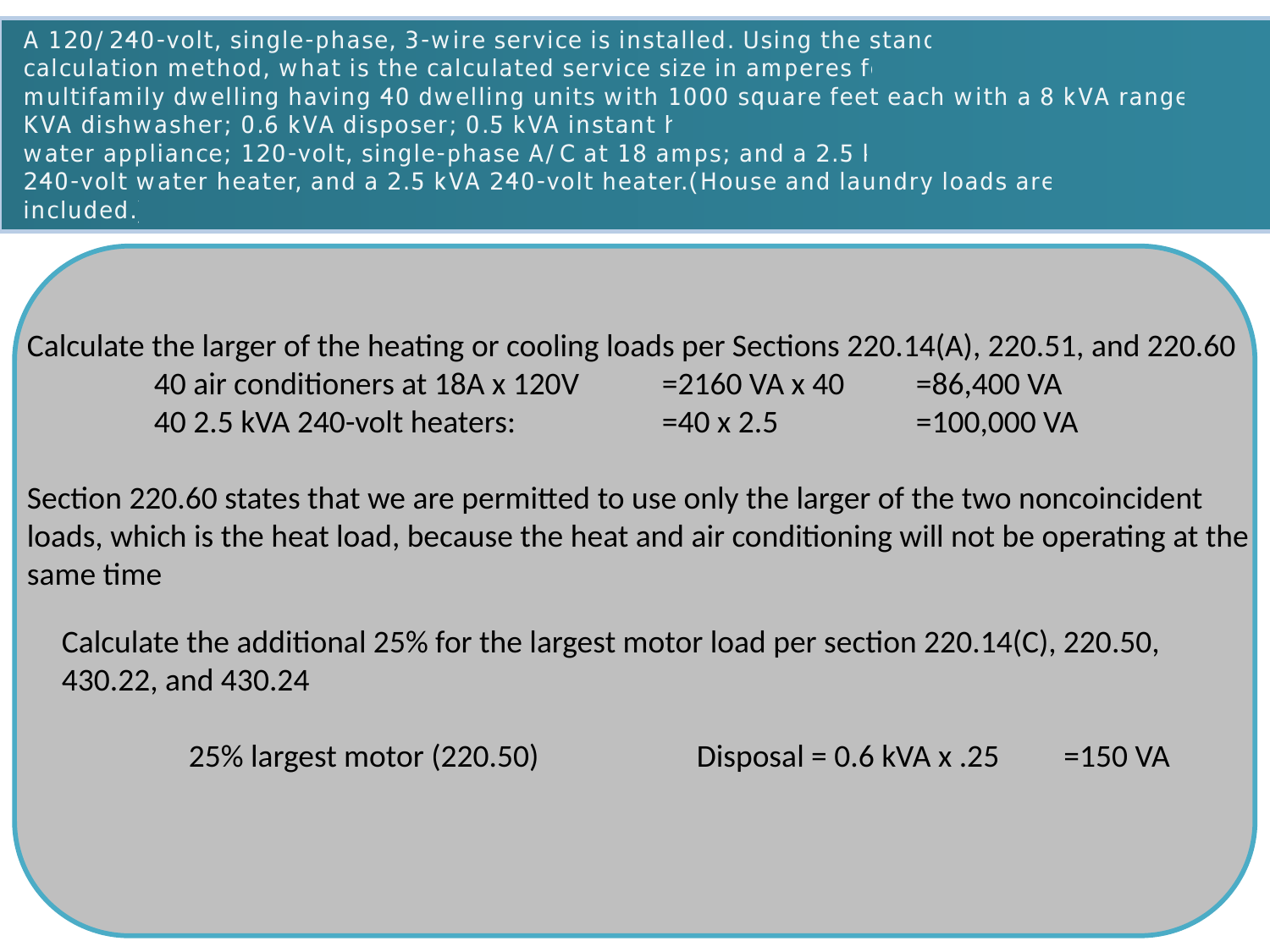

A 120/240-volt, single-phase, 3-wire service is installed. Using the standard
calculation method, what is the calculated service size in amperes for a
multifamily dwelling having 40 dwelling units with 1000 square feet each with a 8 kVA range; 1.2 KVA dishwasher; 0.6 kVA disposer; 0.5 kVA instant hot
water appliance; 120-volt, single-phase A/C at 18 amps; and a 2.5 kVA
240-volt water heater, and a 2.5 kVA 240-volt heater.(House and laundry loads are not
included.)

Calculate the larger of the heating or cooling loads per Sections 220.14(A), 220.51, and 220.60
	40 air conditioners at 18A x 120V	=2160 VA x 40	=86,400 VA
	40 2.5 kVA 240-volt heaters:		=40 x 2.5		=100,000 VA

Section 220.60 states that we are permitted to use only the larger of the two noncoincident
loads, which is the heat load, because the heat and air conditioning will not be operating at the same time
Calculate the additional 25% for the largest motor load per section 220.14(C), 220.50,
430.22, and 430.24

	25% largest motor (220.50)		Disposal = 0.6 kVA x .25         =150 VA